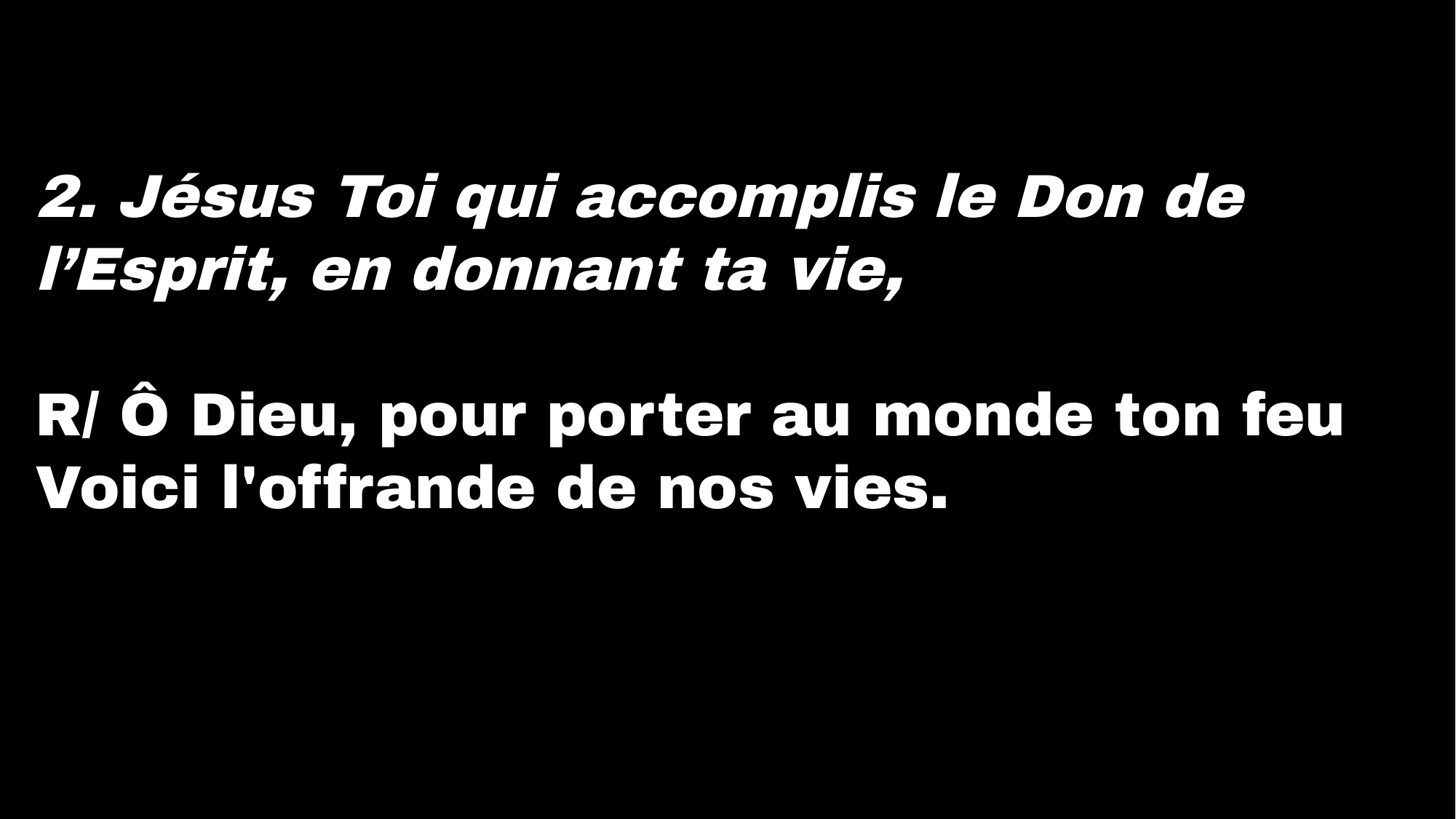

2. Jésus Toi qui accomplis le Don de l’Esprit, en donnant ta vie,

R/ Ô Dieu, pour porter au monde ton feu
Voici l'offrande de nos vies.